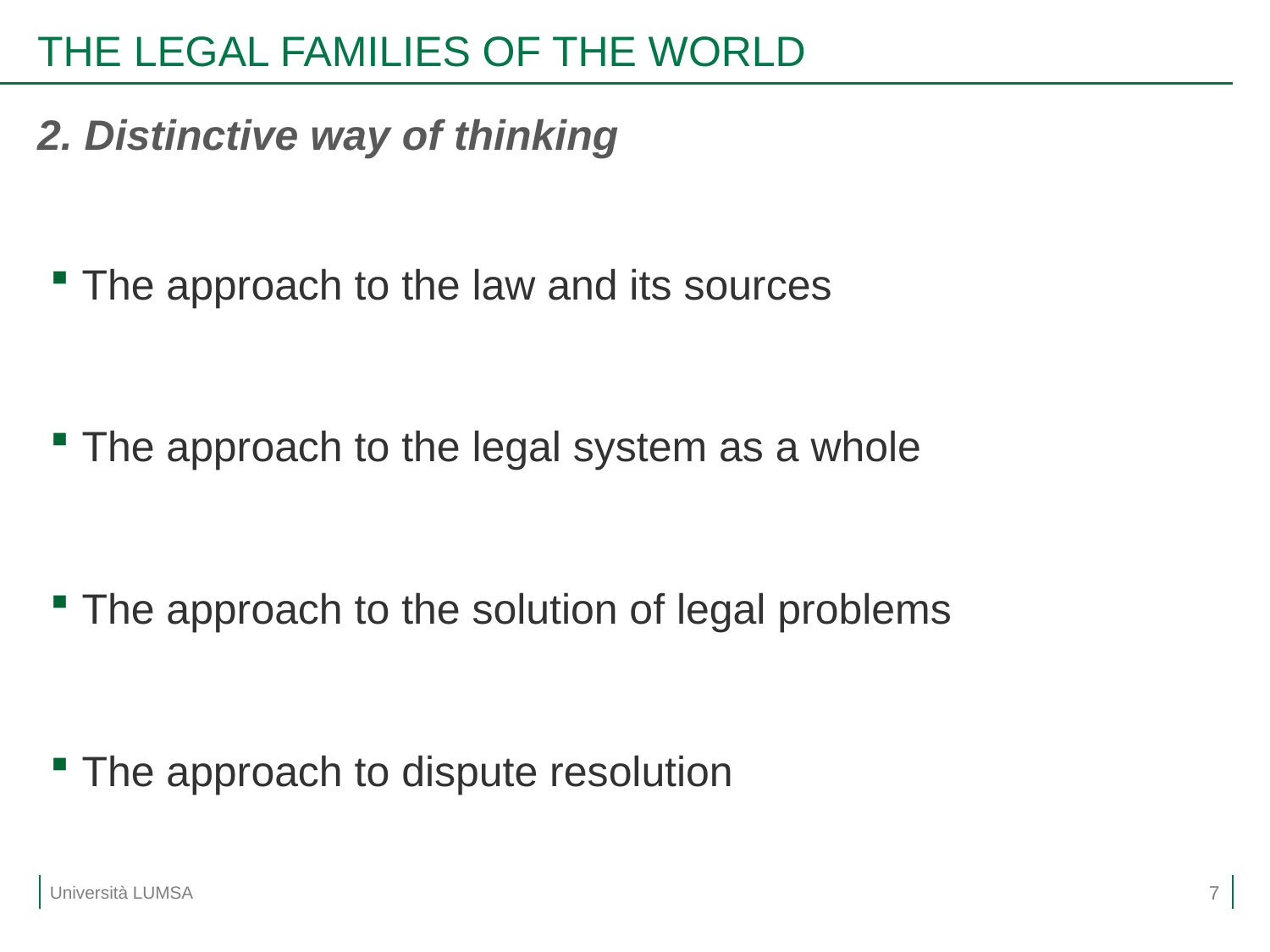

# THE LEGAL FAMILIES OF THE WORLD
2. Distinctive way of thinking

The approach to the law and its sources

The approach to the legal system as a whole

The approach to the solution of legal problems

The approach to dispute resolution

7